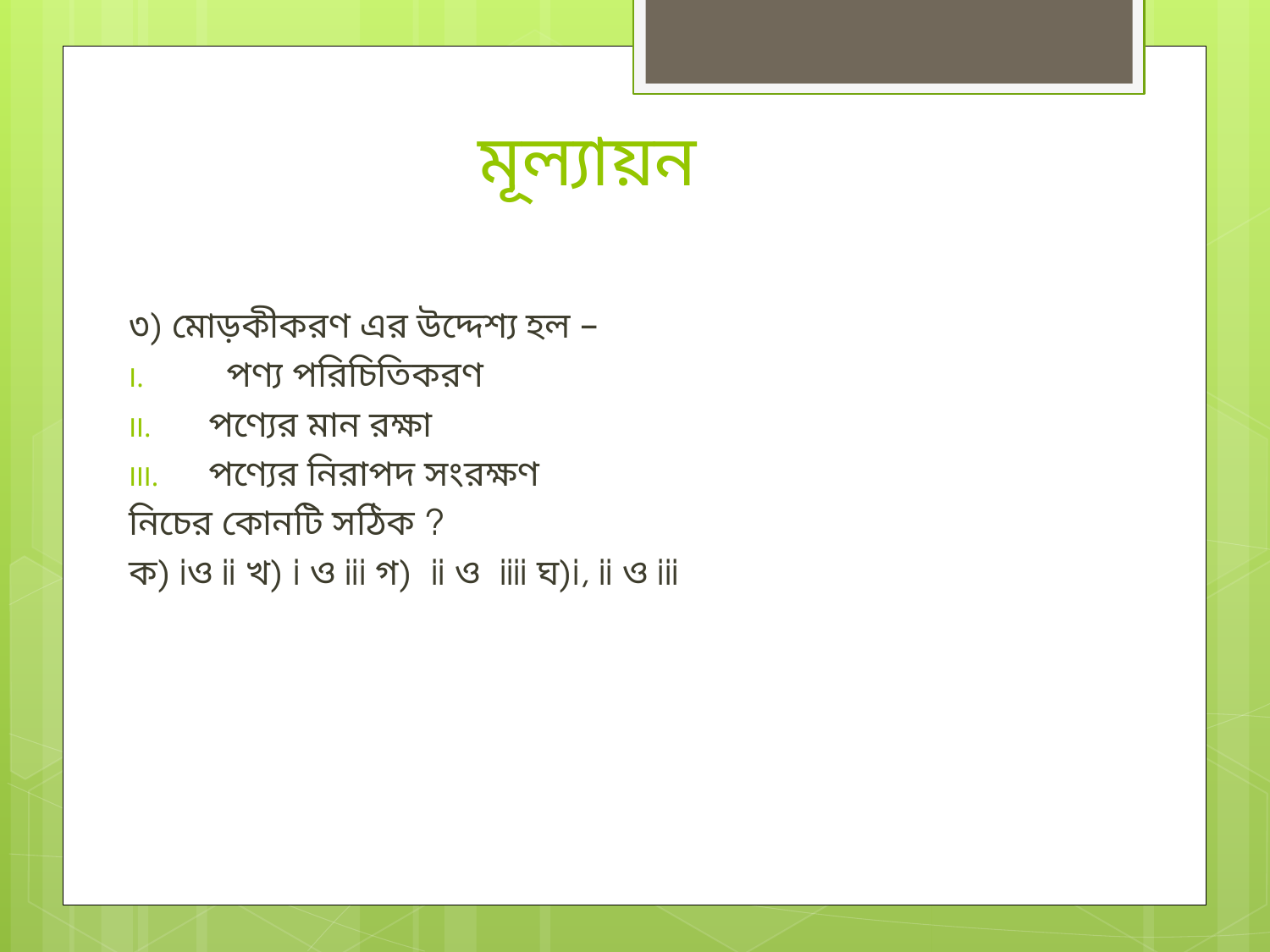

# মূল্যায়ন
৩) মোড়কীকরণ এর উদ্দেশ্য হল –
  পণ্য পরিচিতিকরণ
পণ্যের মান রক্ষা
পণ্যের নিরাপদ সংরক্ষণ
নিচের কোনটি সঠিক ?
ক) iও ii খ) i ও iii গ)  ii ও  iiii ঘ)i, ii ও iii